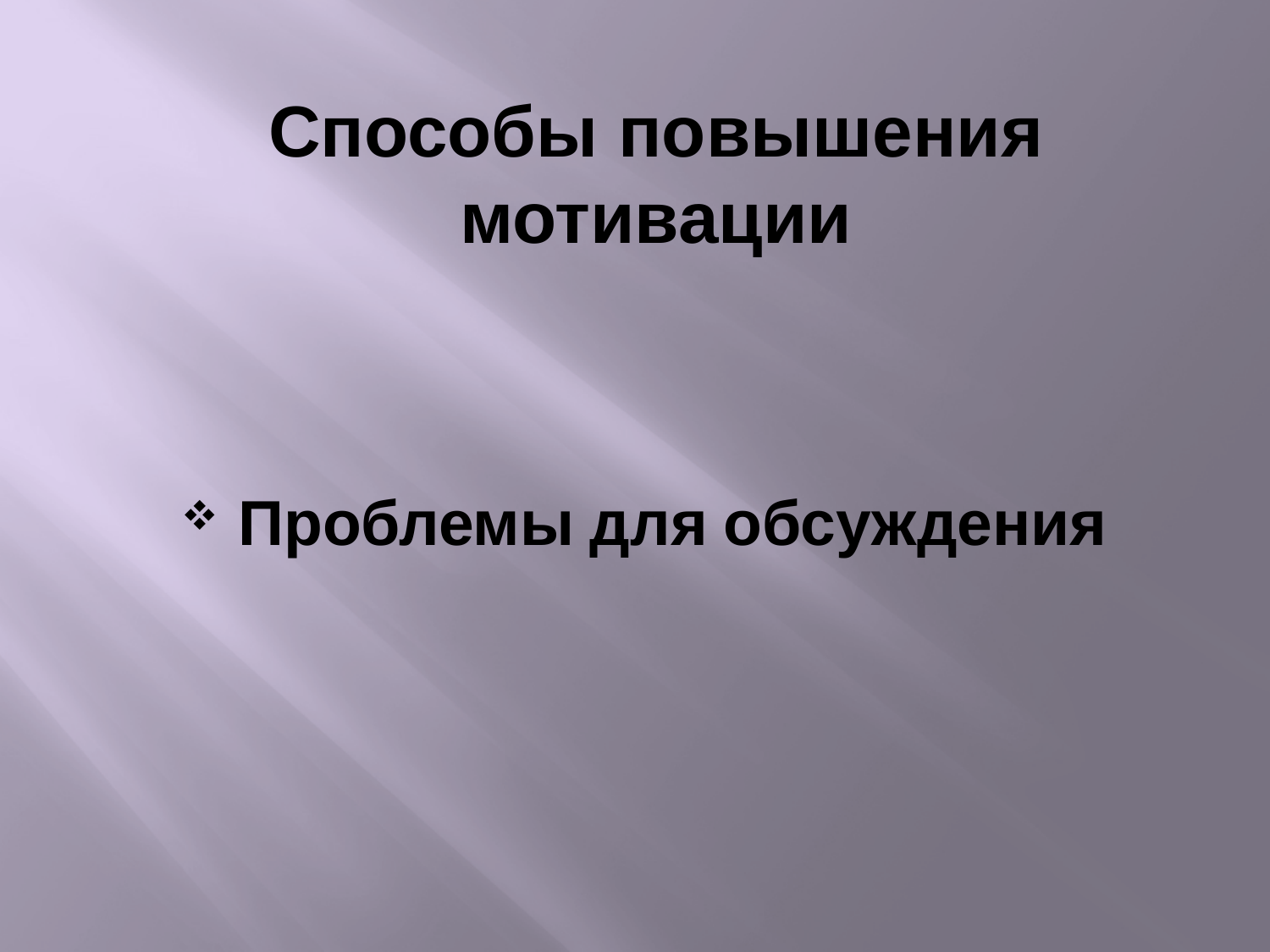

# Способы повышения мотивации

Проблемы для обсуждения